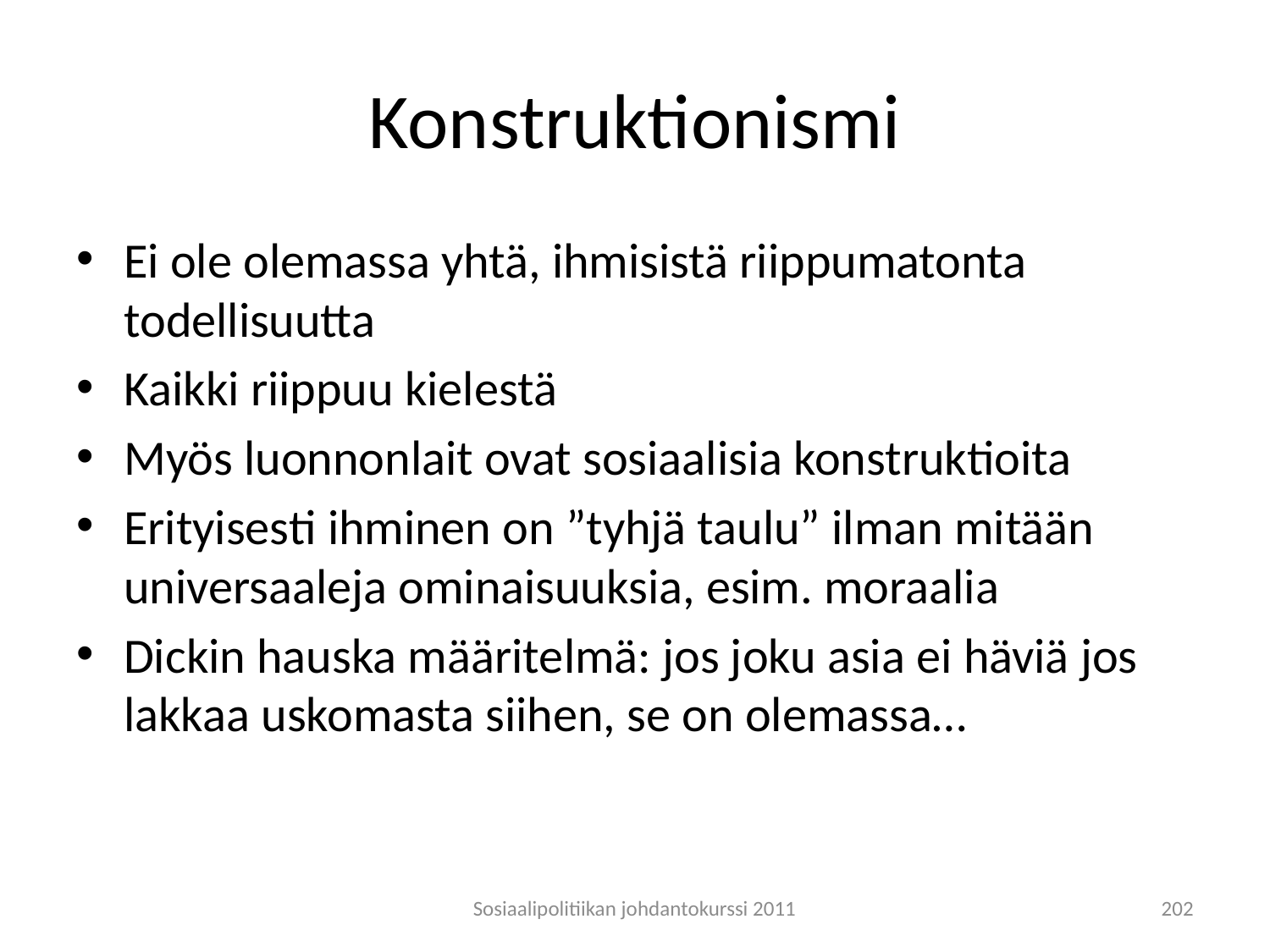

# Konstruktionismi
Ei ole olemassa yhtä, ihmisistä riippumatonta todellisuutta
Kaikki riippuu kielestä
Myös luonnonlait ovat sosiaalisia konstruktioita
Erityisesti ihminen on ”tyhjä taulu” ilman mitään universaaleja ominaisuuksia, esim. moraalia
Dickin hauska määritelmä: jos joku asia ei häviä jos lakkaa uskomasta siihen, se on olemassa…
Sosiaalipolitiikan johdantokurssi 2011
202